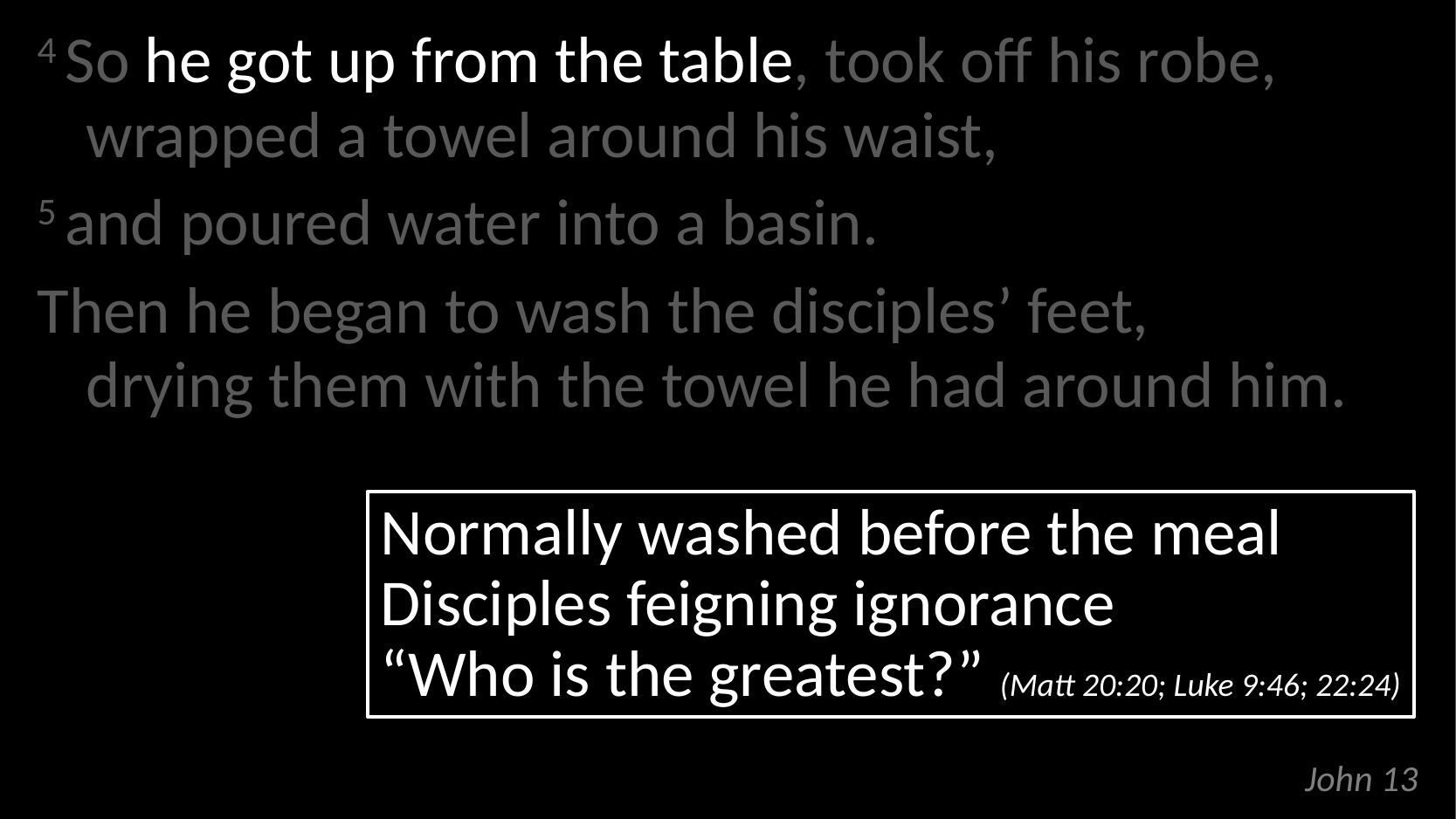

4 So he got up from the table, took off his robe, wrapped a towel around his waist,
5 and poured water into a basin.
Then he began to wash the disciples’ feet,
drying them with the towel he had around him.
Normally washed before the meal
Disciples feigning ignorance
“Who is the greatest?” (Matt 20:20; Luke 9:46; 22:24)
# John 13